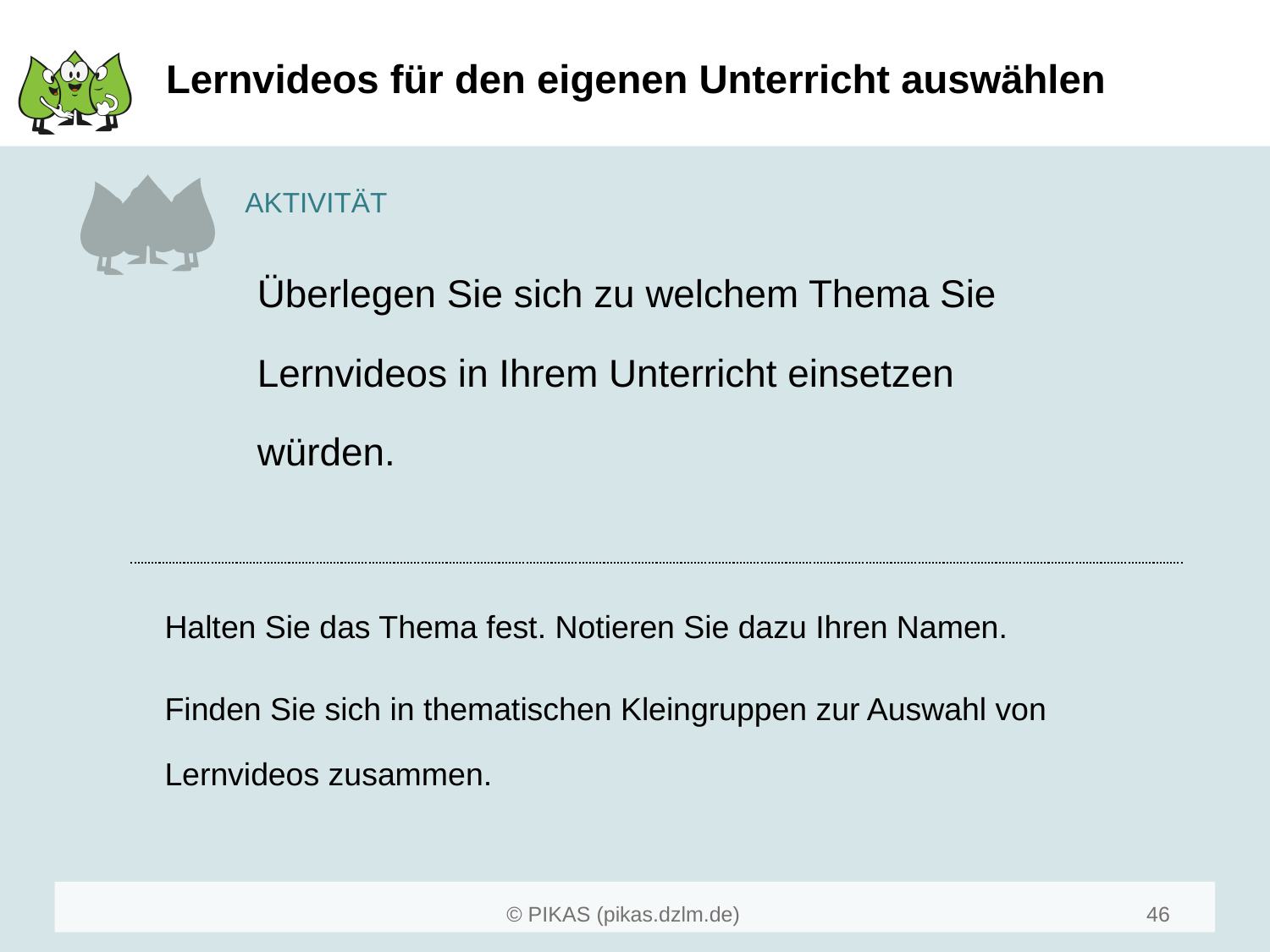

# Lernvideos für den eigenen Unterricht auswählen
Überlegen Sie sich zu welchem Thema Sie Lernvideos in Ihrem Unterricht einsetzen würden.
Halten Sie das Thema fest. Notieren Sie dazu Ihren Namen.
Finden Sie sich in thematischen Kleingruppen zur Auswahl von Lernvideos zusammen.

46